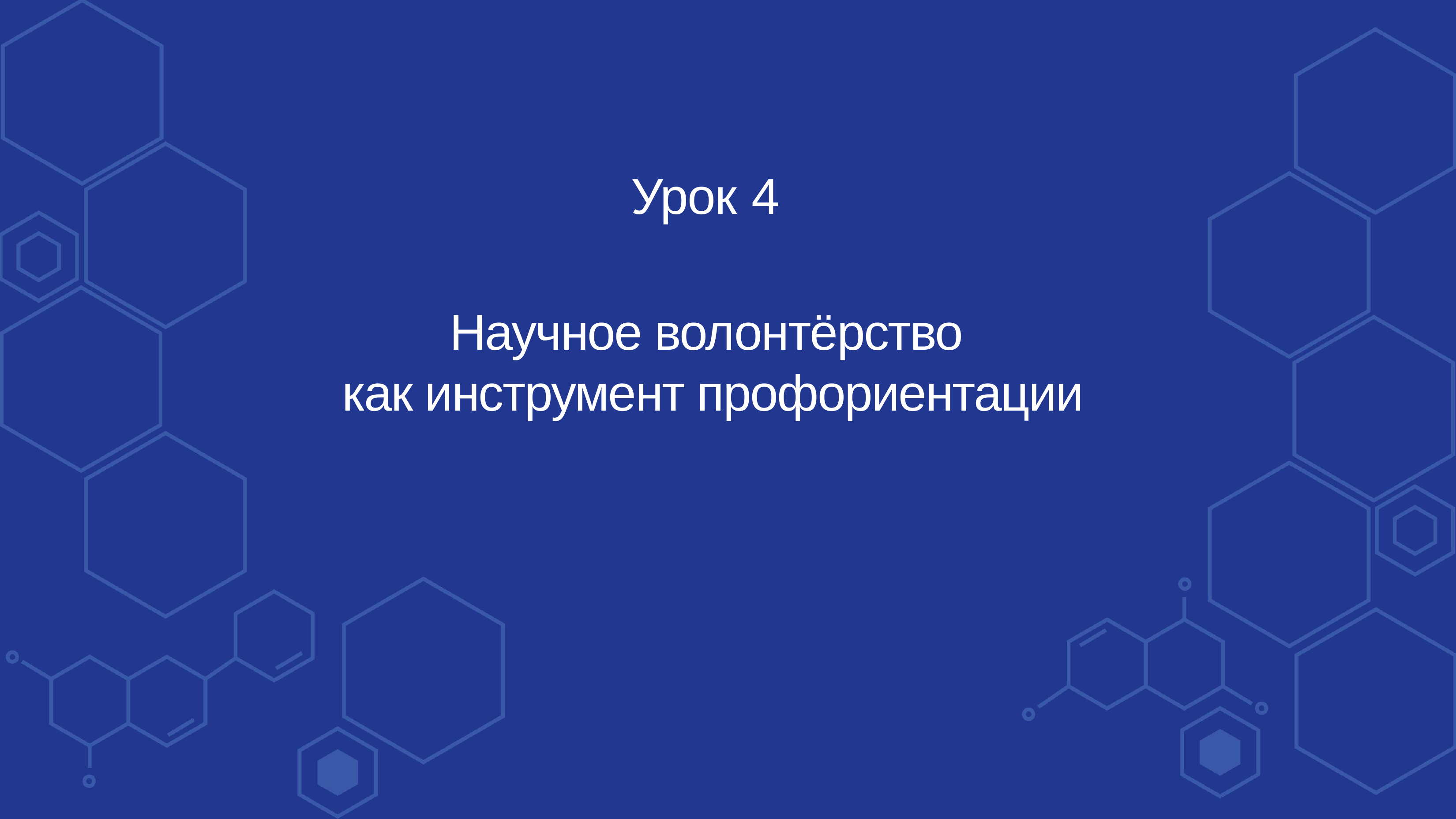

Урок 4
Научное волонтёрство
как инструмент профориентации